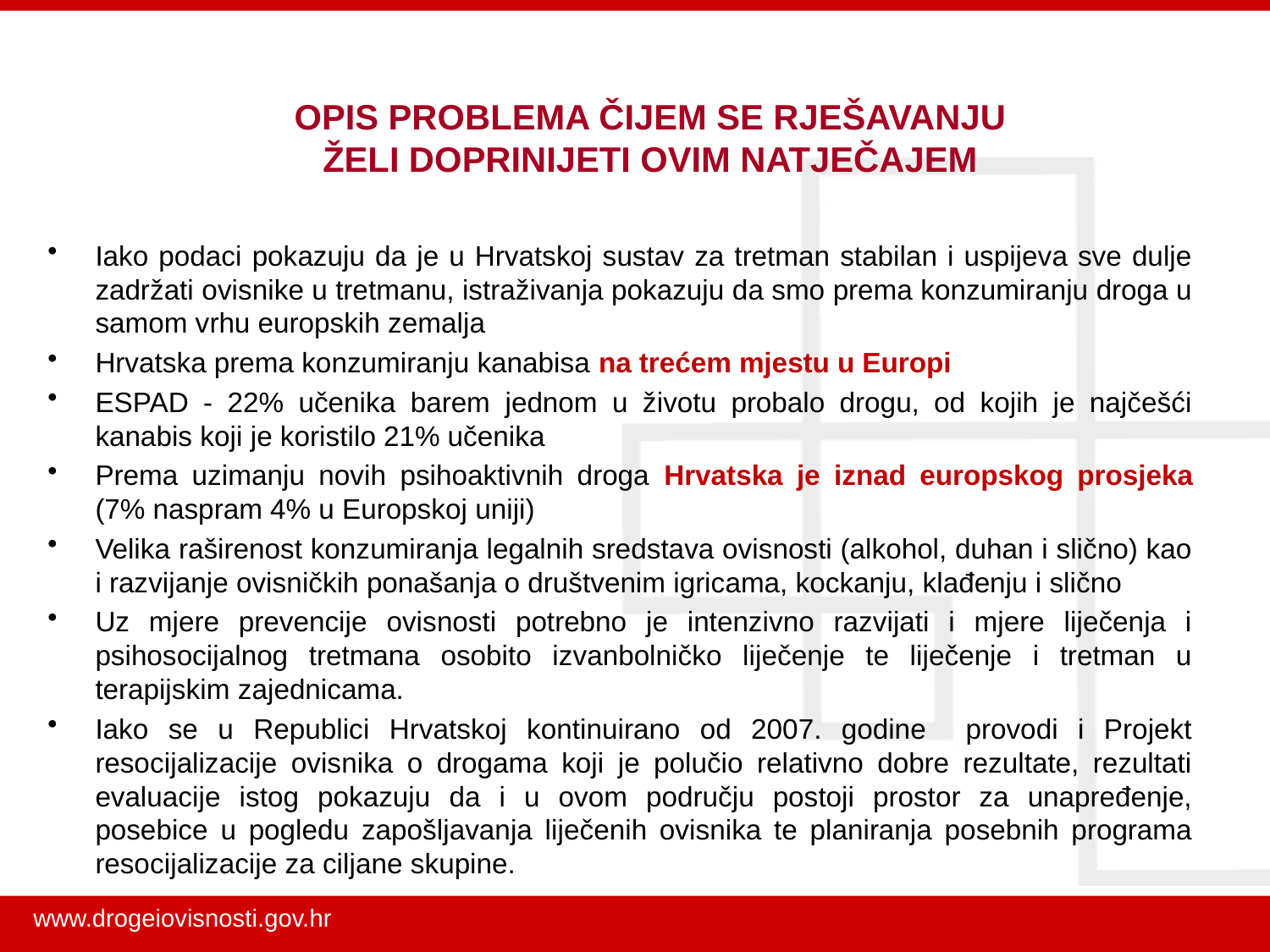

# OPIS PROBLEMA ČIJEM SE RJEŠAVANJU ŽELI DOPRINIJETI OVIM NATJEČAJEM

Iako podaci pokazuju da je u Hrvatskoj sustav za tretman stabilan i uspijeva sve dulje zadržati ovisnike u tretmanu, istraživanja pokazuju da smo prema konzumiranju droga u samom vrhu europskih zemalja
Hrvatska prema konzumiranju kanabisa na trećem mjestu u Europi
ESPAD - 22% učenika barem jednom u životu probalo drogu, od kojih je najčešći kanabis koji je koristilo 21% učenika
Prema uzimanju novih psihoaktivnih droga Hrvatska je iznad europskog prosjeka (7% naspram 4% u Europskoj uniji)
Velika raširenost konzumiranja legalnih sredstava ovisnosti (alkohol, duhan i slično) kao i razvijanje ovisničkih ponašanja o društvenim igricama, kockanju, klađenju i slično
Uz mjere prevencije ovisnosti potrebno je intenzivno razvijati i mjere liječenja i psihosocijalnog tretmana osobito izvanbolničko liječenje te liječenje i tretman u terapijskim zajednicama.
Iako se u Republici Hrvatskoj kontinuirano od 2007. godine  provodi i Projekt resocijalizacije ovisnika o drogama koji je polučio relativno dobre rezultate, rezultati evaluacije istog pokazuju da i u ovom području postoji prostor za unapređenje, posebice u pogledu zapošljavanja liječenih ovisnika te planiranja posebnih programa resocijalizacije za ciljane skupine.